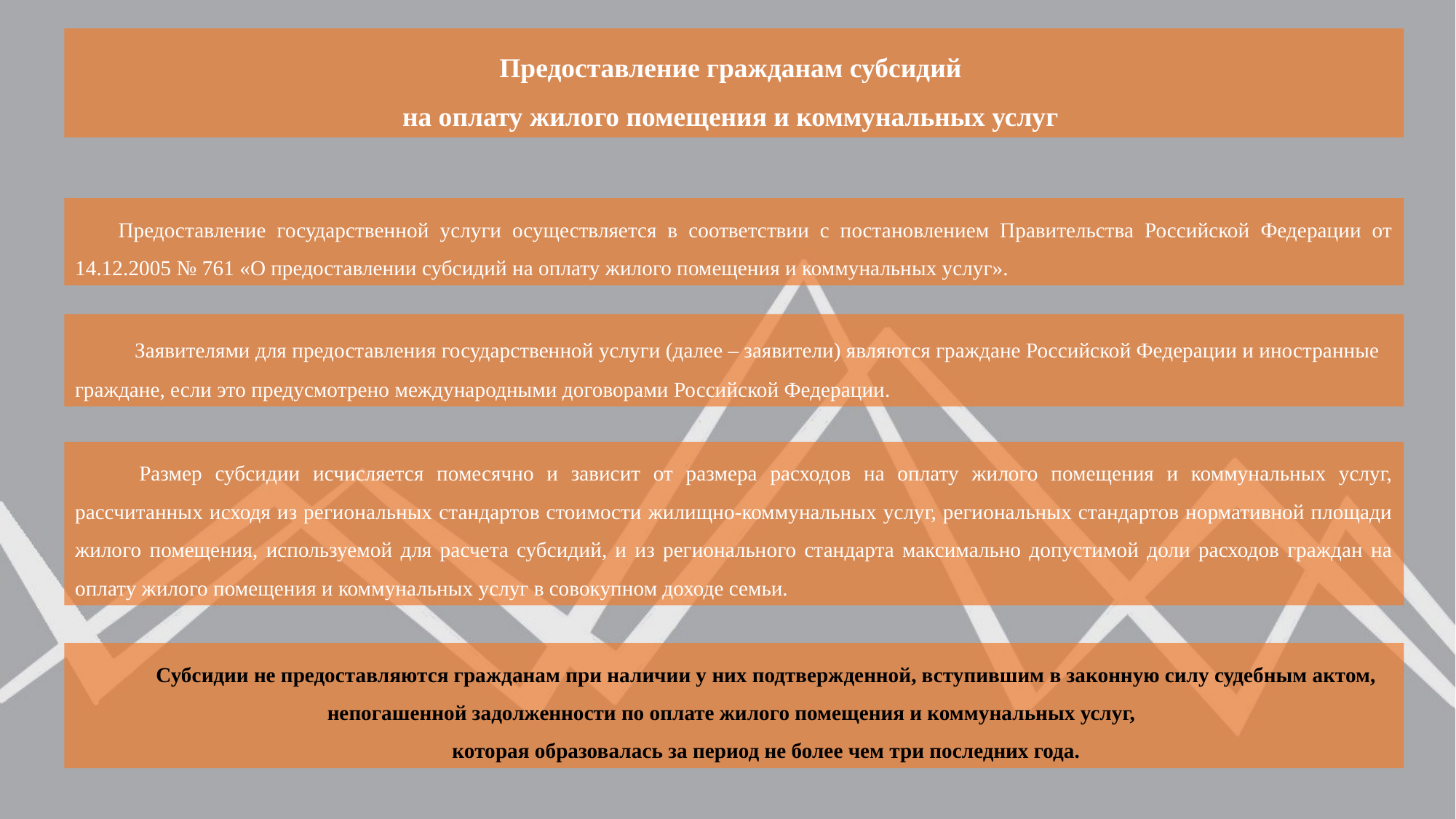

Предоставление гражданам субсидий
на оплату жилого помещения и коммунальных услуг
Предоставление государственной услуги осуществляется в соответствии с постановлением Правительства Российской Федерации от 14.12.2005 № 761 «О предоставлении субсидий на оплату жилого помещения и коммунальных услуг».
 Заявителями для предоставления государственной услуги (далее – заявители) являются граждане Российской Федерации и иностранные граждане, если это предусмотрено международными договорами Российской Федерации.
Размер субсидии исчисляется помесячно и зависит от размера расходов на оплату жилого помещения и коммунальных услуг, рассчитанных исходя из региональных стандартов стоимости жилищно-коммунальных услуг, региональных стандартов нормативной площади жилого помещения, используемой для расчета субсидий, и из регионального стандарта максимально допустимой доли расходов граждан на оплату жилого помещения и коммунальных услуг в совокупном доходе семьи.
Субсидии не предоставляются гражданам при наличии у них подтвержденной, вступившим в законную силу судебным актом, непогашенной задолженности по оплате жилого помещения и коммунальных услуг,
которая образовалась за период не более чем три последних года.